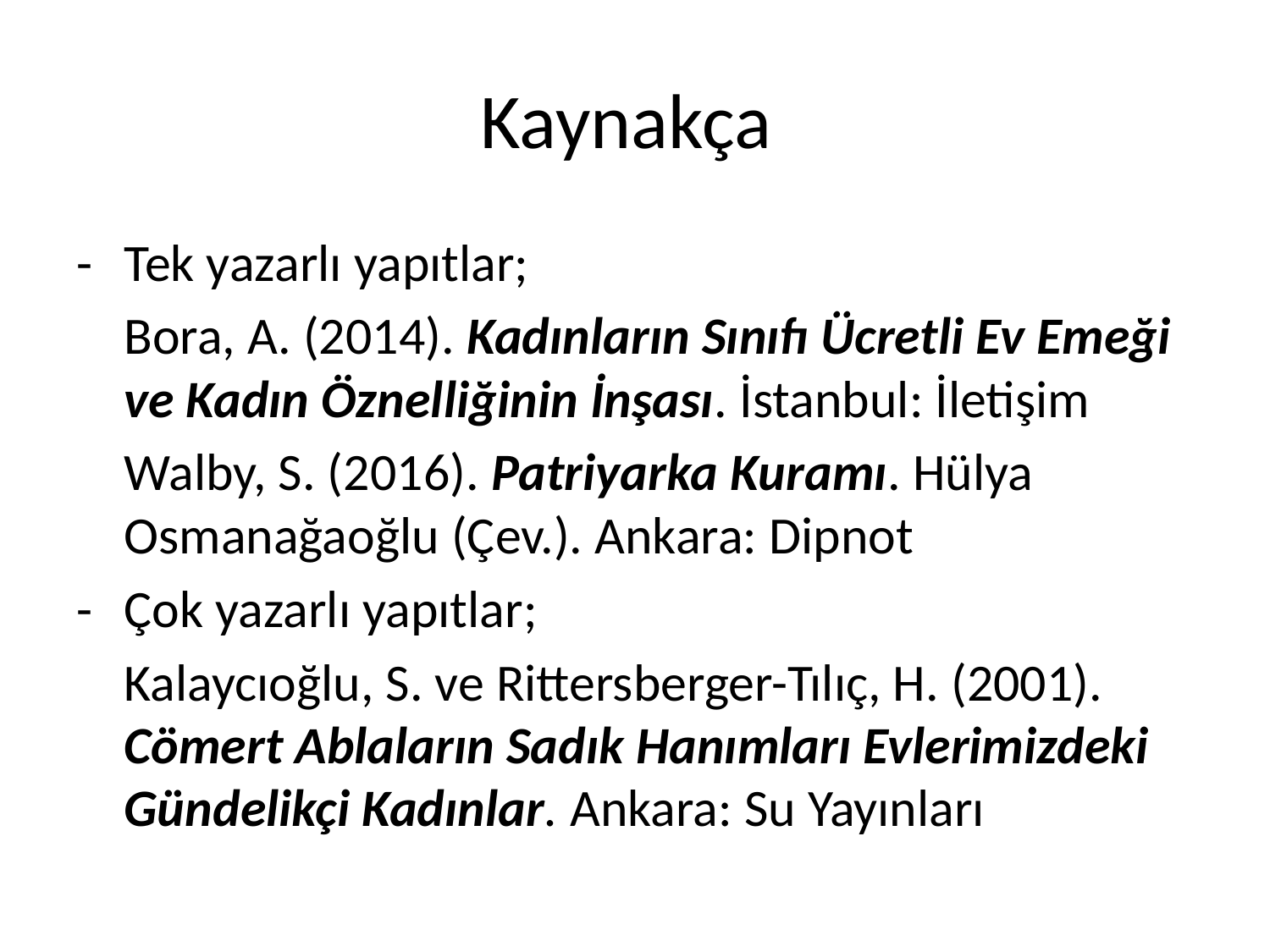

# Kaynakça
-	Tek yazarlı yapıtlar;
	Bora, A. (2014). Kadınların Sınıfı Ücretli Ev Emeği ve Kadın Öznelliğinin İnşası. İstanbul: İletişim
	Walby, S. (2016). Patriyarka Kuramı. Hülya Osmanağaoğlu (Çev.). Ankara: Dipnot
-	Çok yazarlı yapıtlar;
	Kalaycıoğlu, S. ve Rittersberger-Tılıç, H. (2001). Cömert Ablaların Sadık Hanımları Evlerimizdeki Gündelikçi Kadınlar. Ankara: Su Yayınları